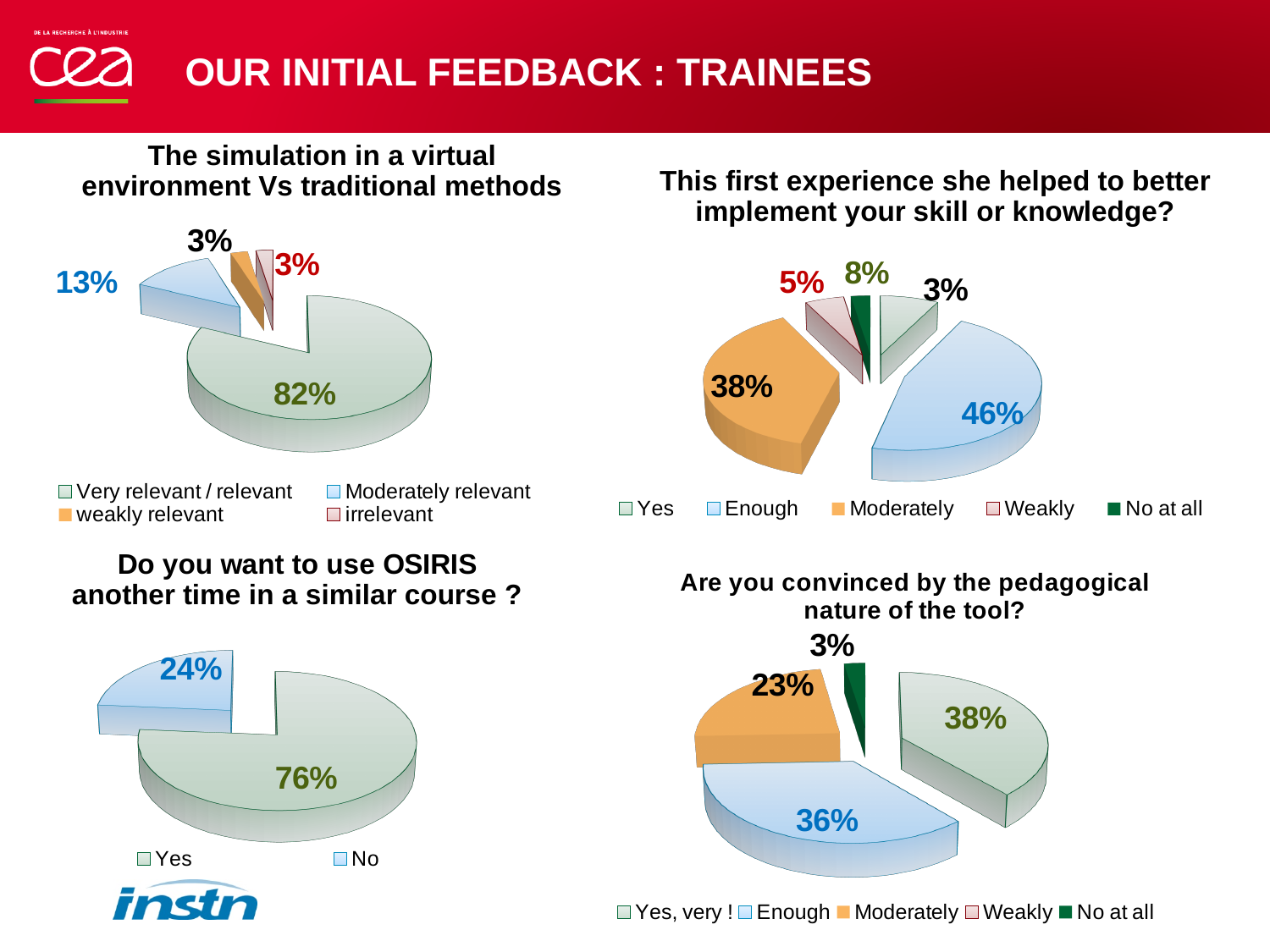

# Our initial feedback : trainees

[unsupported chart]

[unsupported chart]

[unsupported chart]

[unsupported chart]